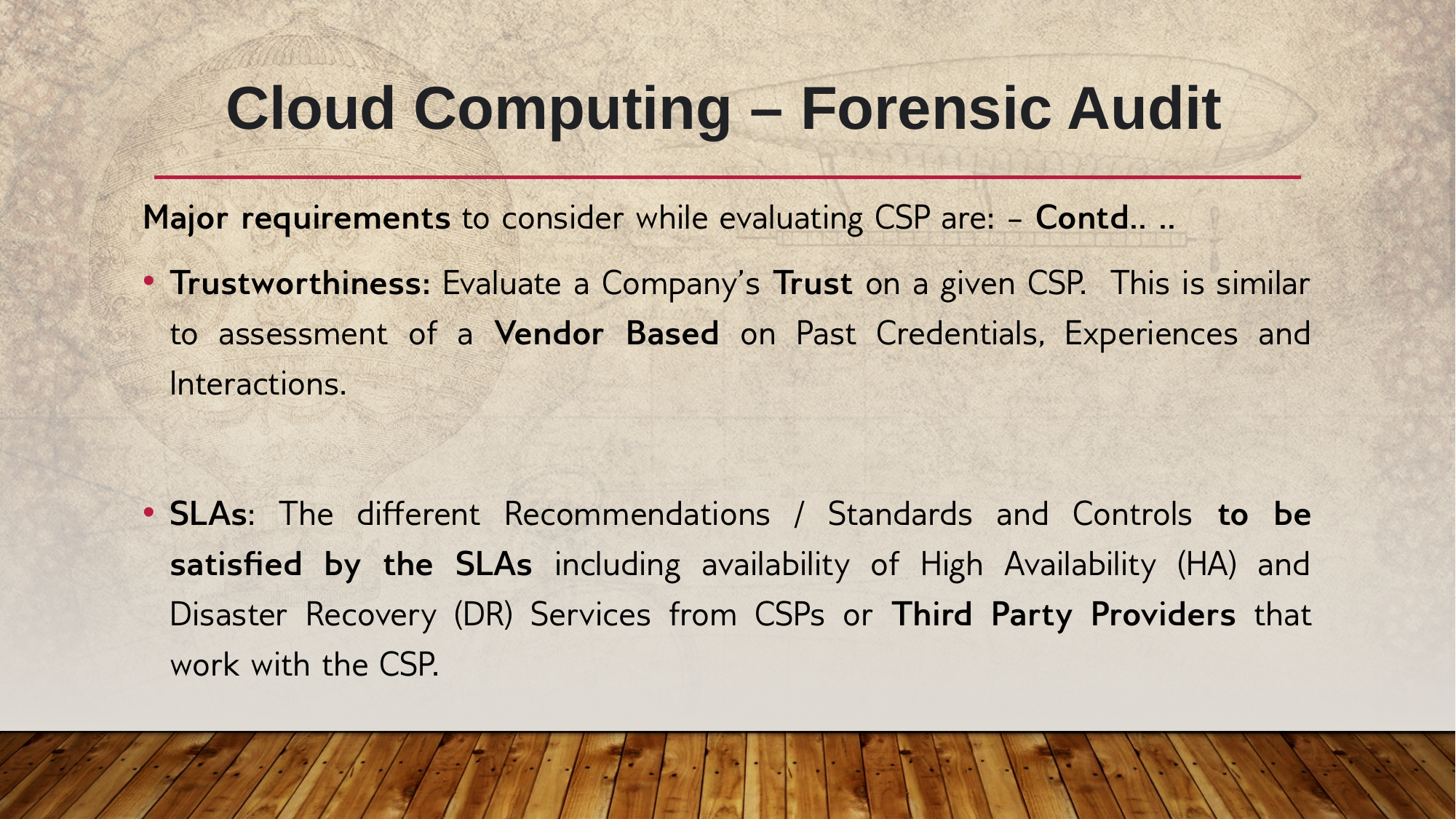

# Cloud Computing – Forensic Audit
Major requirements to consider while evaluating CSP are: – Contd.. ..
Trustworthiness: Evaluate a Company’s Trust on a given CSP.  This is similar to assessment of a Vendor Based on Past Credentials, Experiences and Interactions.

SLAs: The different Recommendations / Standards and Controls to be satisfied by the SLAs including availability of High Availability (HA) and Disaster Recovery (DR) Services from CSPs or Third Party Providers that work with the CSP.